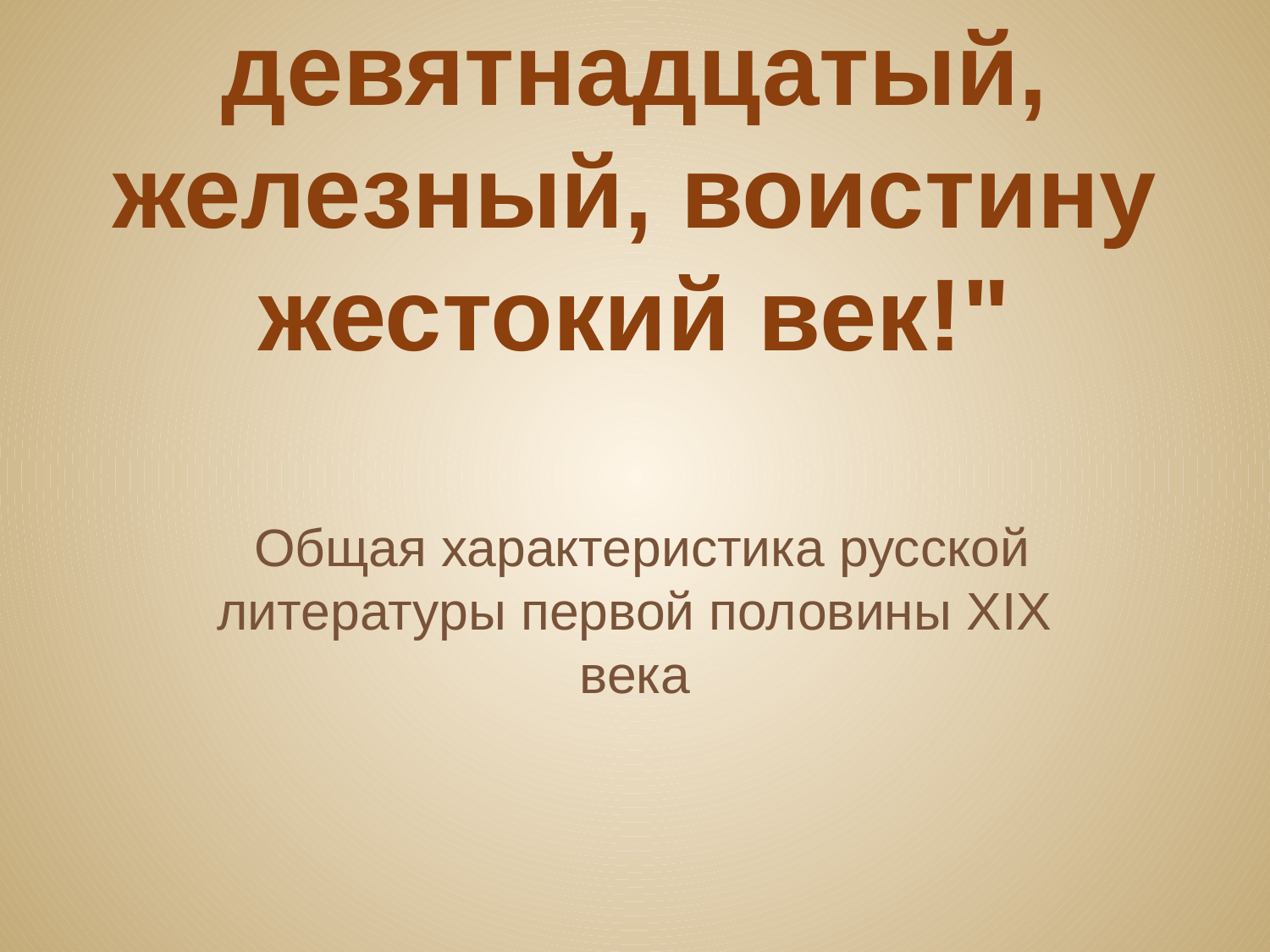

# "Век девятнадцатый, железный, воистину жестокий век!"
 Общая характеристика русской литературы первой половины XIX века